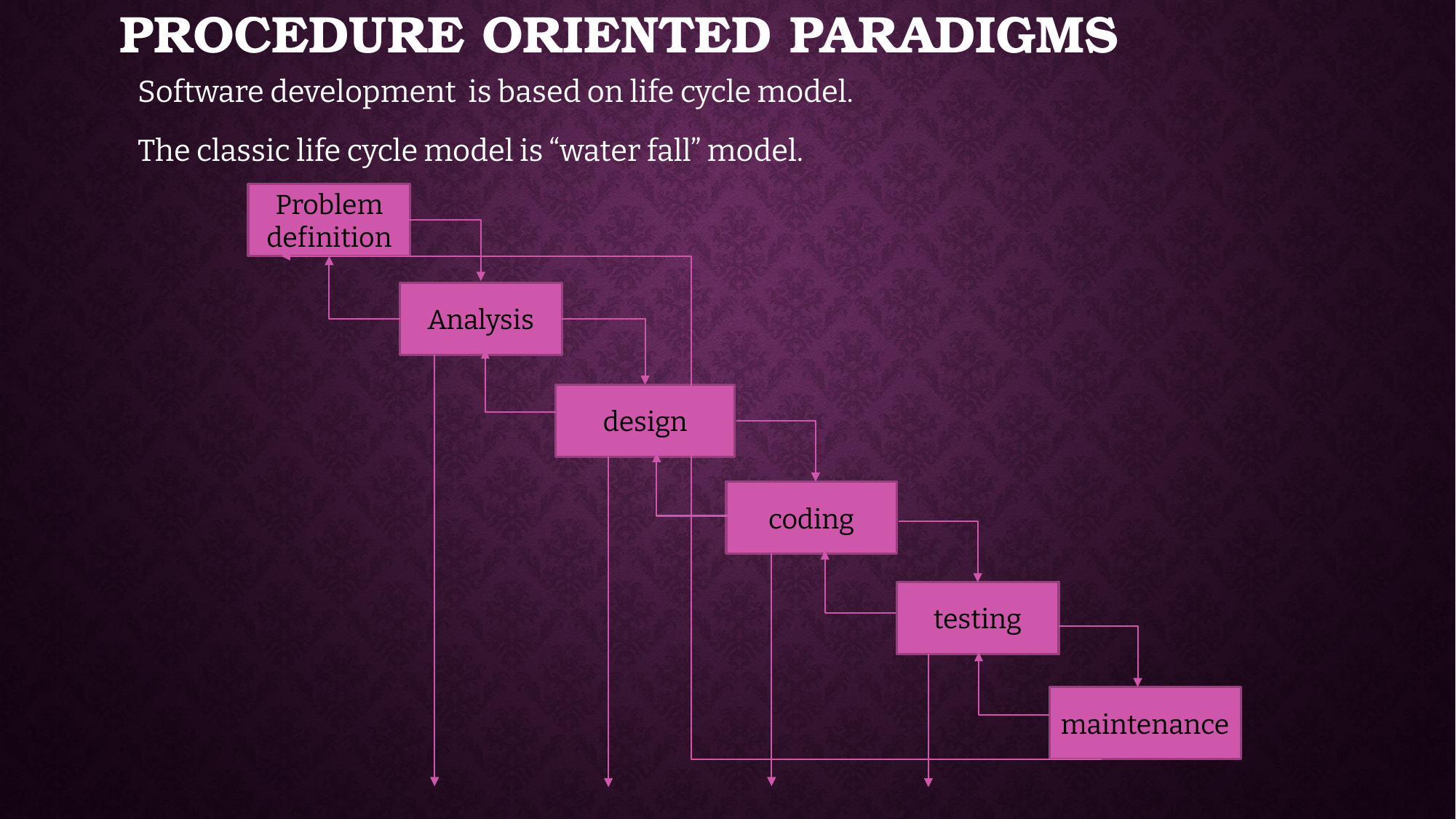

# Procedure oriented paradigms
Software development  is based on life cycle model.
The classic life cycle model is “water fall” model.

Problem definition
Analysis
design
coding
testing
maintenance